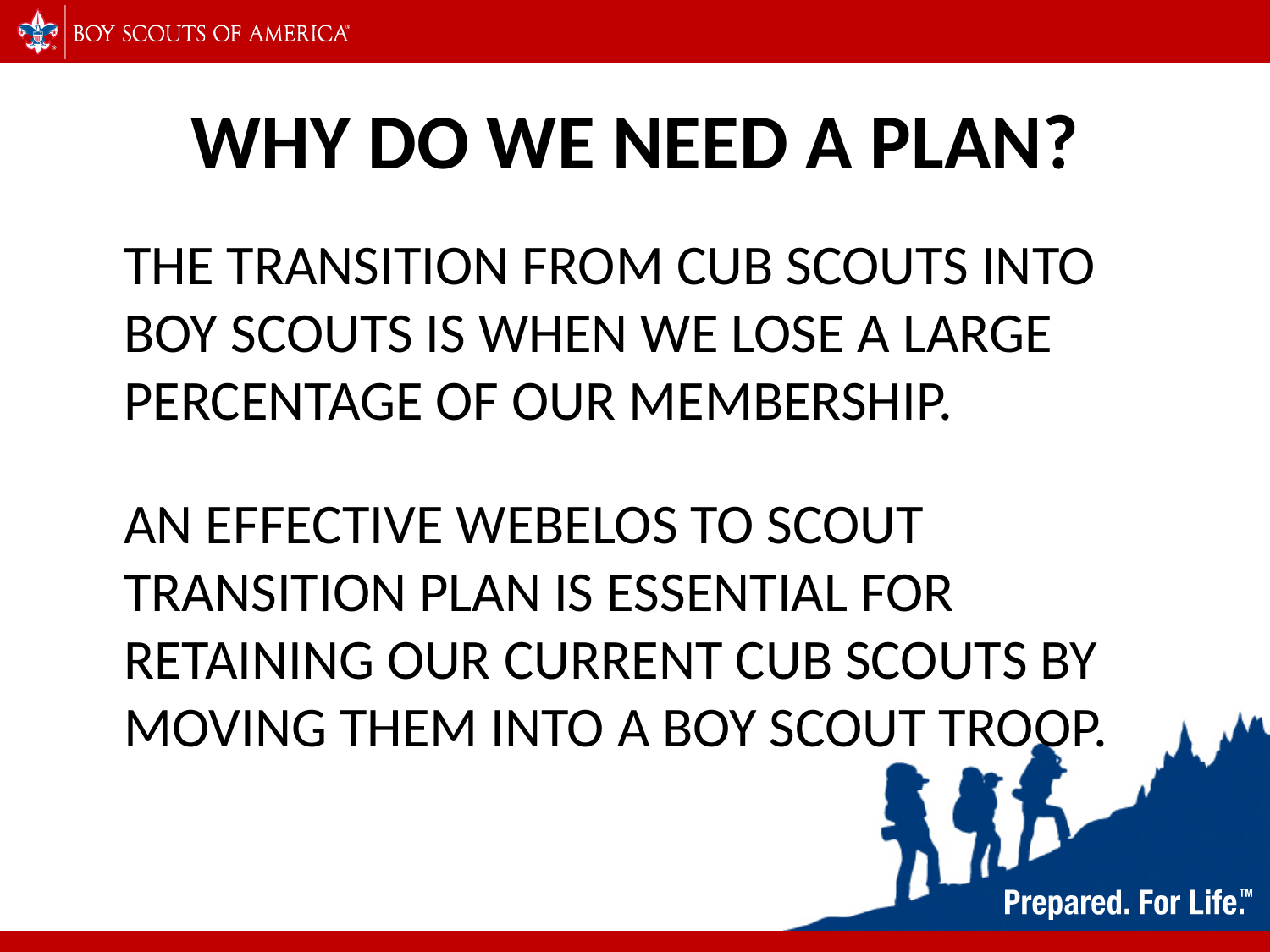

# WHY DO WE NEED A PLAN?
	The transition from cub scouts into boy scouts is when we lose a large percentage of our membership.

	An effective webelos to scout transition plan is essential for retaining our current cub scouts by moving them into a boy scout troop.